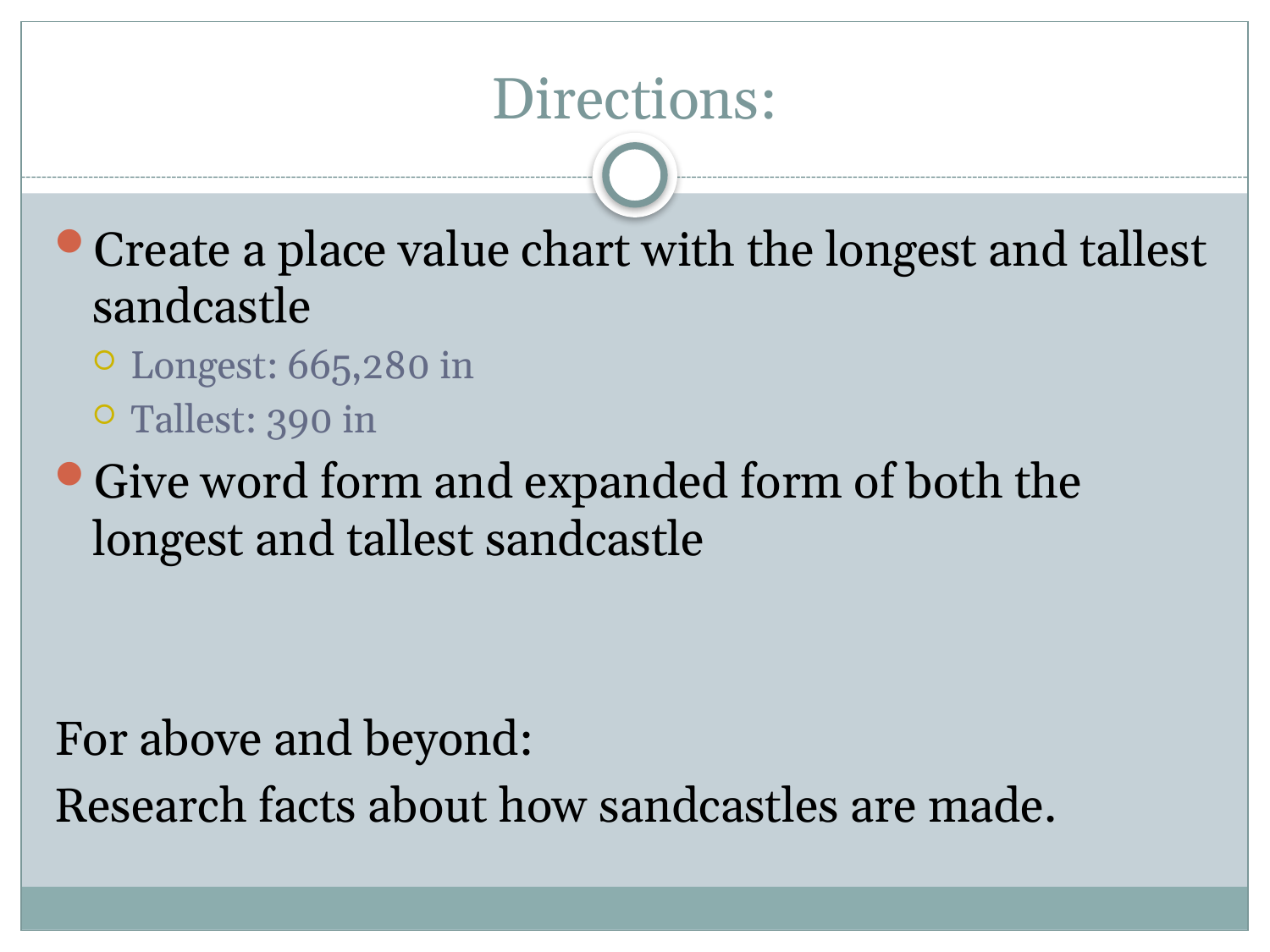

# Directions:
Create a place value chart with the longest and tallest sandcastle
Longest: 665,280 in
Tallest: 390 in
Give word form and expanded form of both the longest and tallest sandcastle

For above and beyond:
Research facts about how sandcastles are made.